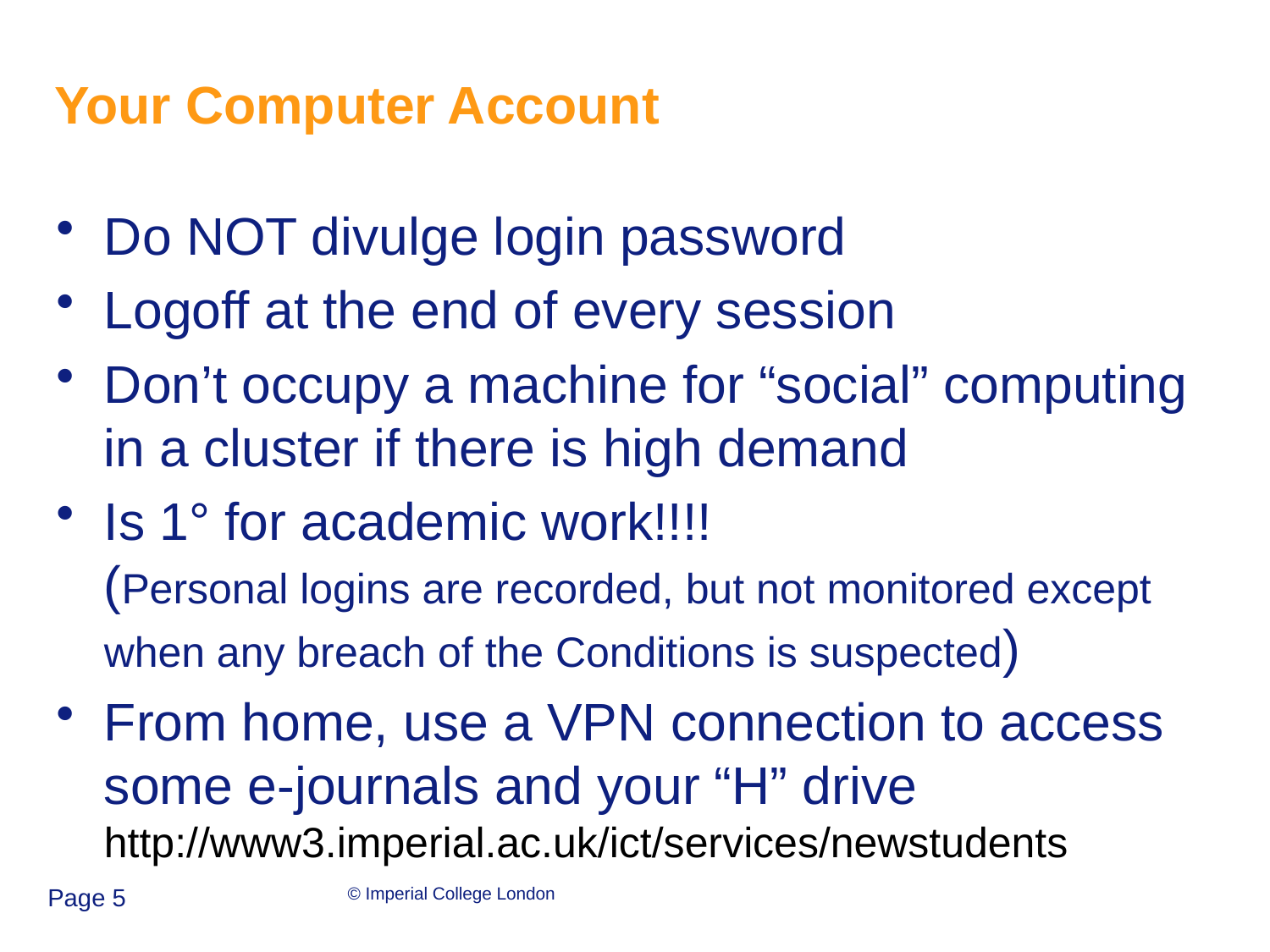

# Your Computer Account
Do NOT divulge login password
Logoff at the end of every session
Don’t occupy a machine for “social” computing in a cluster if there is high demand
Is 1° for academic work!!!!
(Personal logins are recorded, but not monitored except when any breach of the Conditions is suspected)
From home, use a VPN connection to access some e-journals and your “H” drive
http://www3.imperial.ac.uk/ict/services/newstudents
Page 5
© Imperial College London